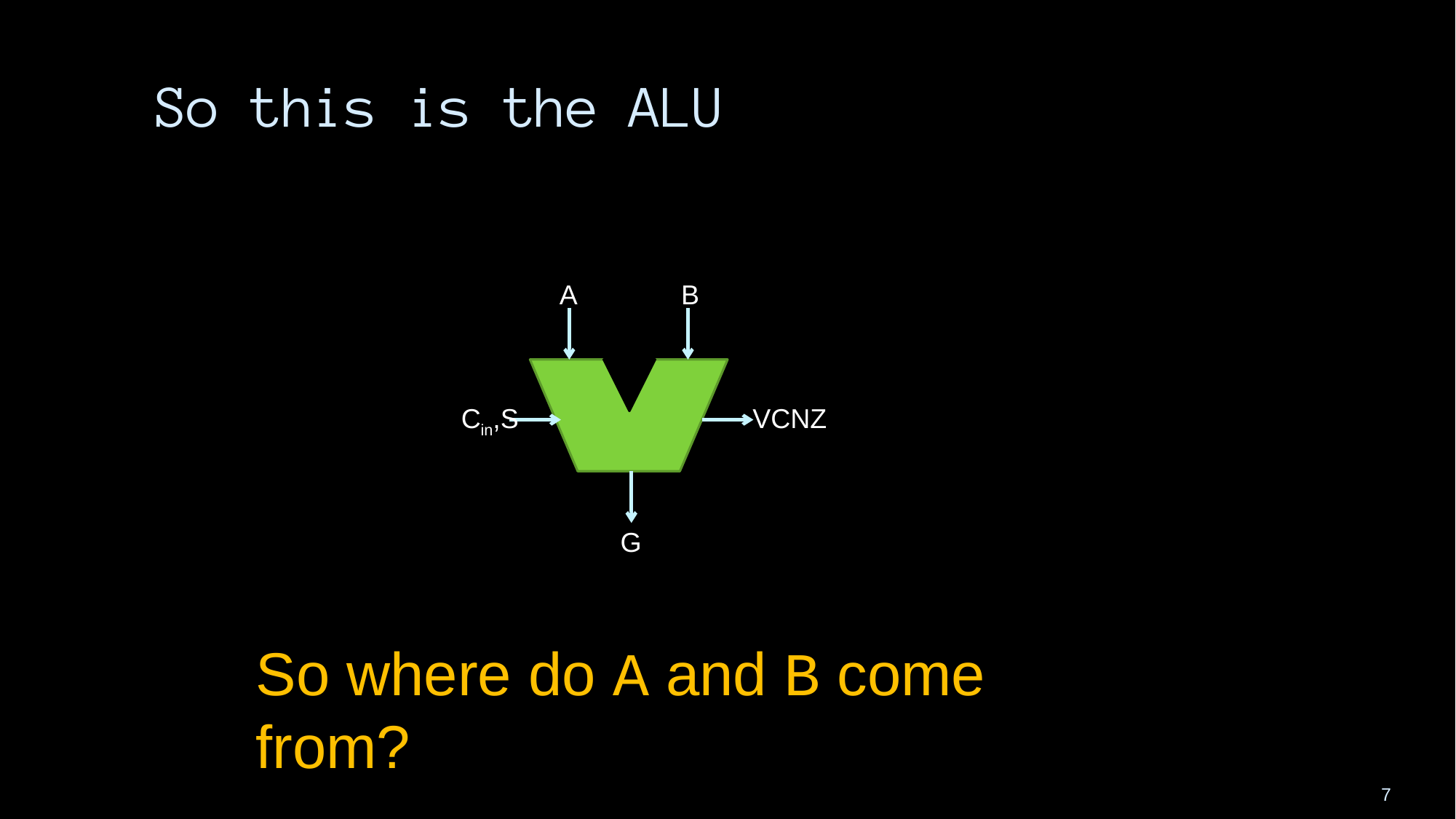

# So this is the ALU
B
A

VCNZ
Cin,S
G
So where do A and B come from?
7